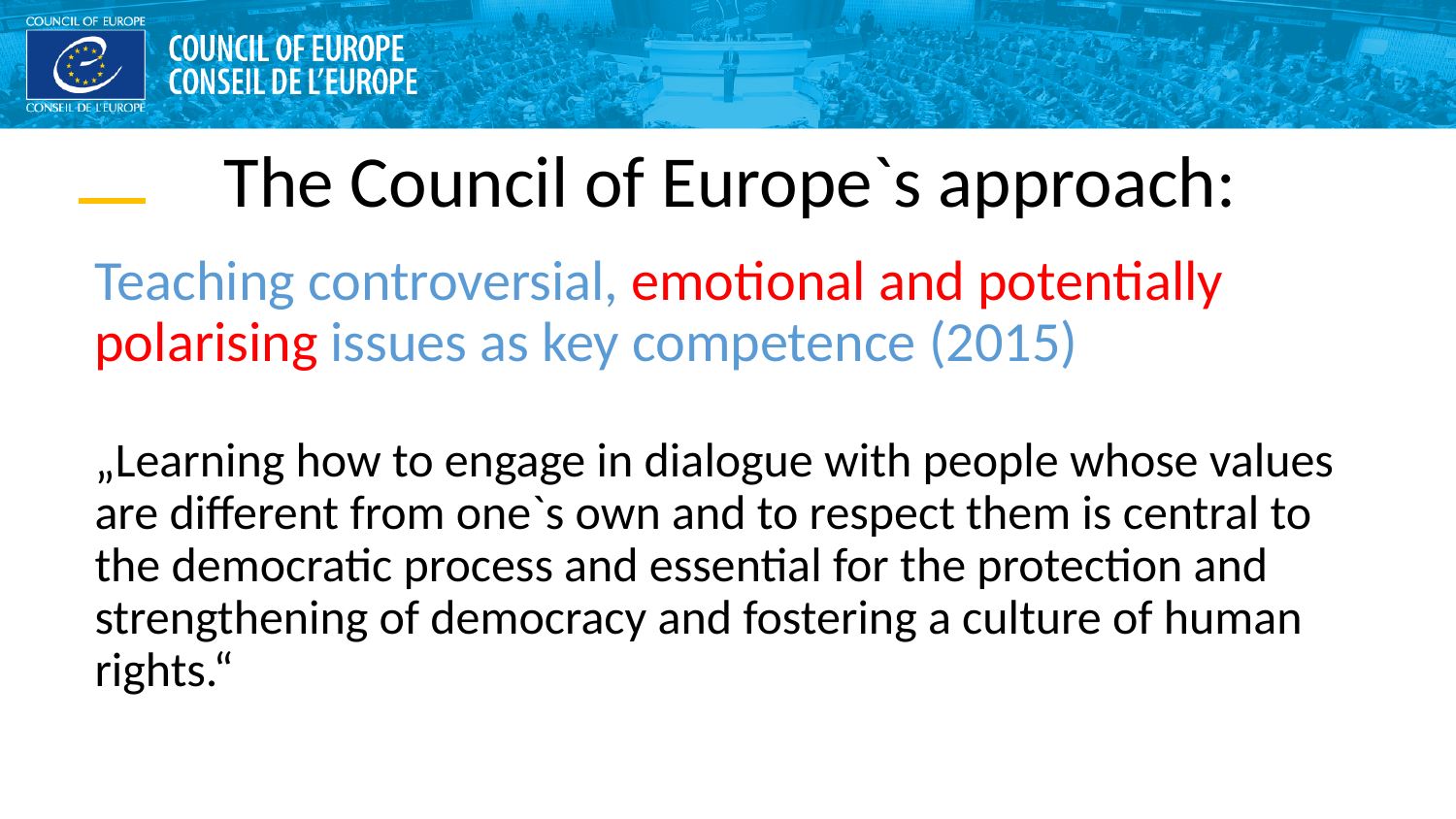

# The Council of Europe`s approach:
Teaching controversial, emotional and potentially polarising issues as key competence (2015)

„Learning how to engage in dialogue with people whose values are different from one`s own and to respect them is central to the democratic process and essential for the protection and strengthening of democracy and fostering a culture of human rights.“